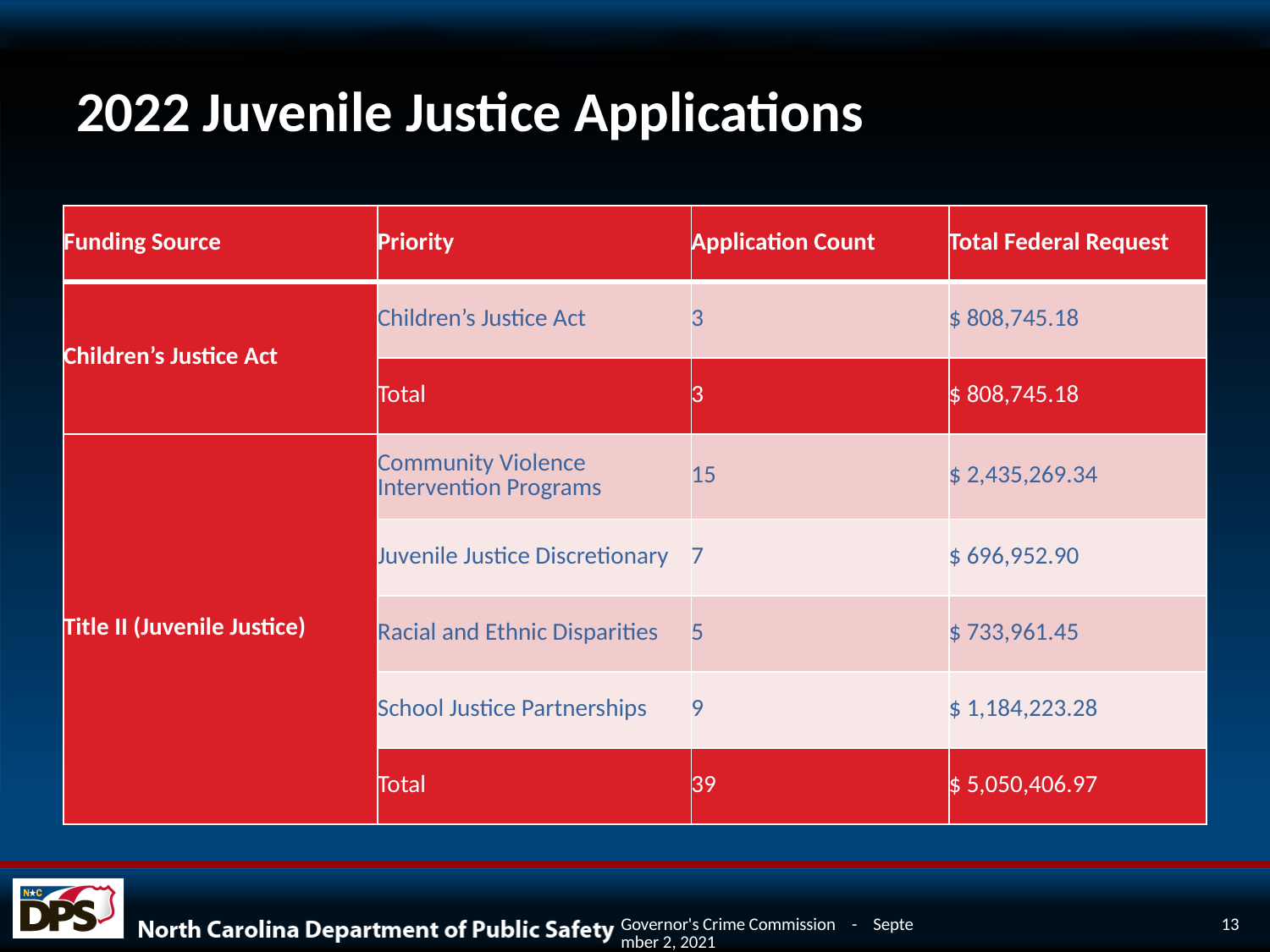

# 2022 Juvenile Justice Applications
| Funding Source | Priority | Application Count | Total Federal Request |
| --- | --- | --- | --- |
| Children’s Justice Act | Children’s Justice Act | 3 | $ 808,745.18 |
|  | Total | 3 | $ 808,745.18 |
| Title II (Juvenile Justice) | Community Violence Intervention Programs | 15 | $ 2,435,269.34 |
|  | Juvenile Justice Discretionary | 7 | $ 696,952.90 |
|  | Racial and Ethnic Disparities | 5 | $ 733,961.45 |
|  | School Justice Partnerships | 9 | $ 1,184,223.28 |
|  | Total | 39 | $ 5,050,406.97 |
Governor's Crime Commission    -    September 2, 2021
13